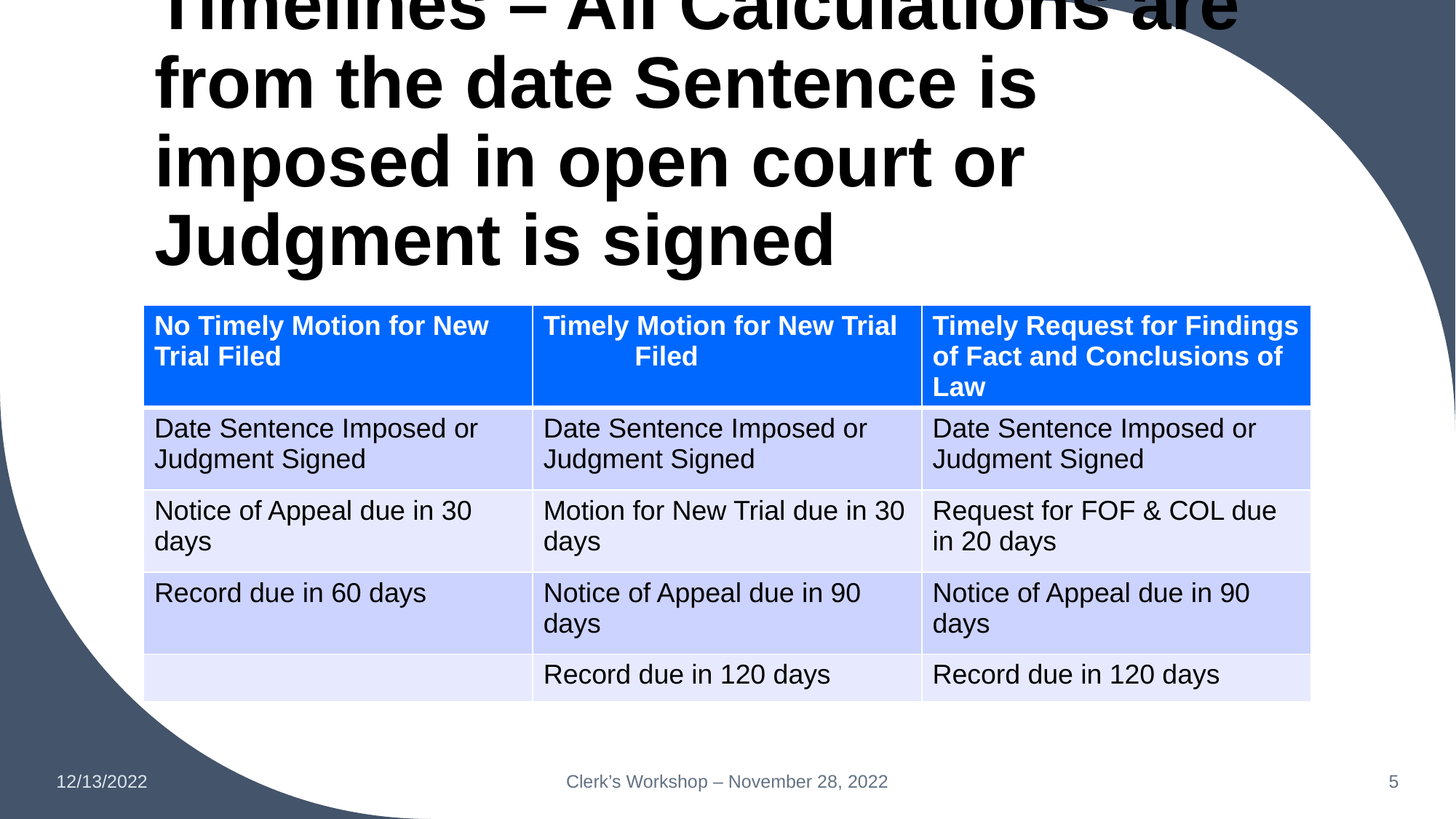

# Timelines – All Calculations are from the date Sentence is imposed in open court or Judgment is signed

### Chart

| Category |
|---|
| No Timely Motion for New Trial Filed | Timely Motion for New Trial Filed | Timely Request for Findings of Fact and Conclusions of Law |
| --- | --- | --- |
| Date Sentence Imposed or Judgment Signed | Date Sentence Imposed or Judgment Signed | Date Sentence Imposed or Judgment Signed |
| Notice of Appeal due in 30 days | Motion for New Trial due in 30 days | Request for FOF & COL due in 20 days |
| Record due in 60 days | Notice of Appeal due in 90 days | Notice of Appeal due in 90 days |
|  | Record due in 120 days | Record due in 120 days |
12/13/2022
Clerk’s Workshop – November 28, 2022
5